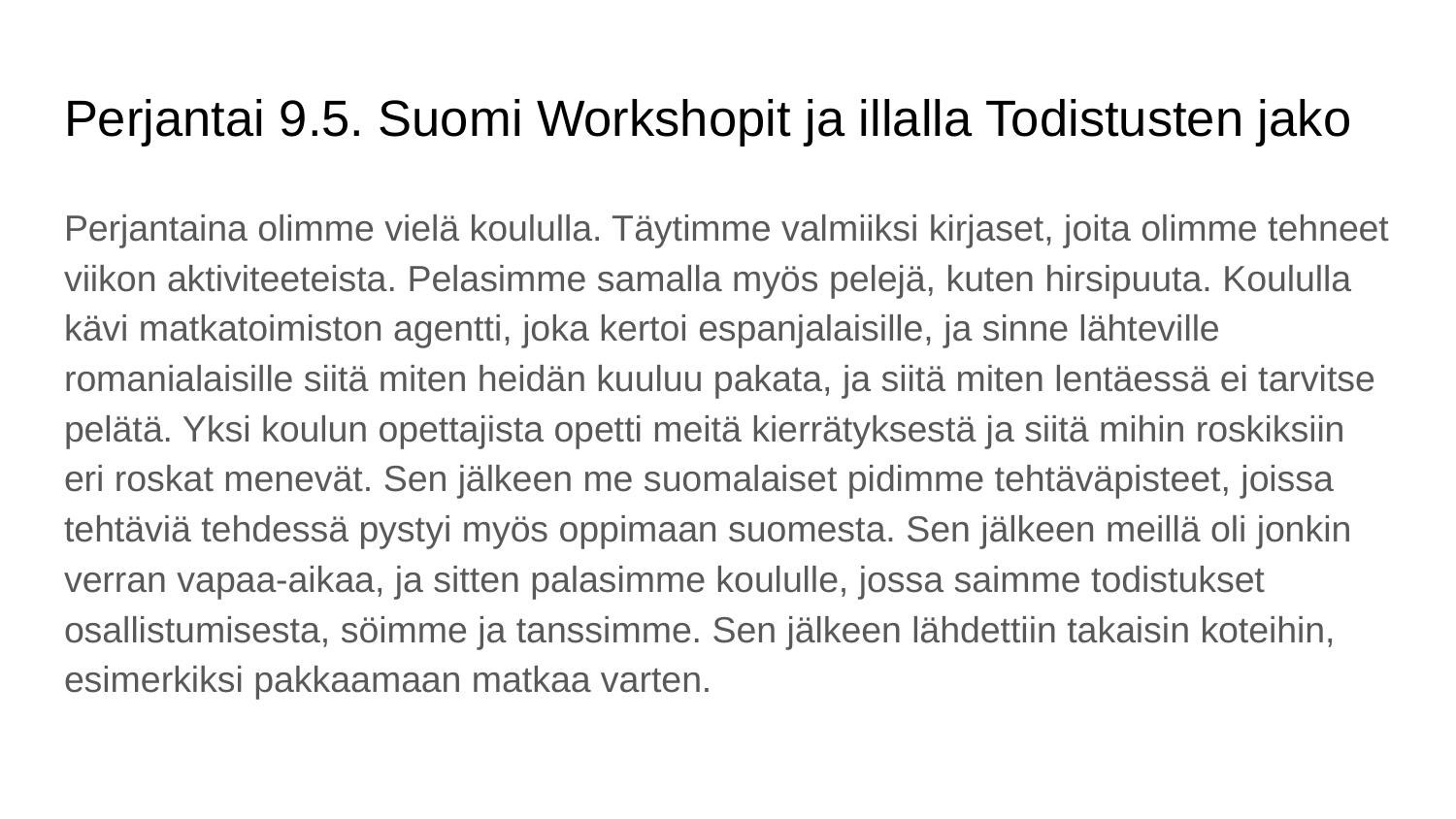

# Perjantai 9.5. Suomi Workshopit ja illalla Todistusten jako
Perjantaina olimme vielä koululla. Täytimme valmiiksi kirjaset, joita olimme tehneet viikon aktiviteeteista. Pelasimme samalla myös pelejä, kuten hirsipuuta. Koululla kävi matkatoimiston agentti, joka kertoi espanjalaisille, ja sinne lähteville romanialaisille siitä miten heidän kuuluu pakata, ja siitä miten lentäessä ei tarvitse pelätä. Yksi koulun opettajista opetti meitä kierrätyksestä ja siitä mihin roskiksiin eri roskat menevät. Sen jälkeen me suomalaiset pidimme tehtäväpisteet, joissa tehtäviä tehdessä pystyi myös oppimaan suomesta. Sen jälkeen meillä oli jonkin verran vapaa-aikaa, ja sitten palasimme koululle, jossa saimme todistukset osallistumisesta, söimme ja tanssimme. Sen jälkeen lähdettiin takaisin koteihin, esimerkiksi pakkaamaan matkaa varten.